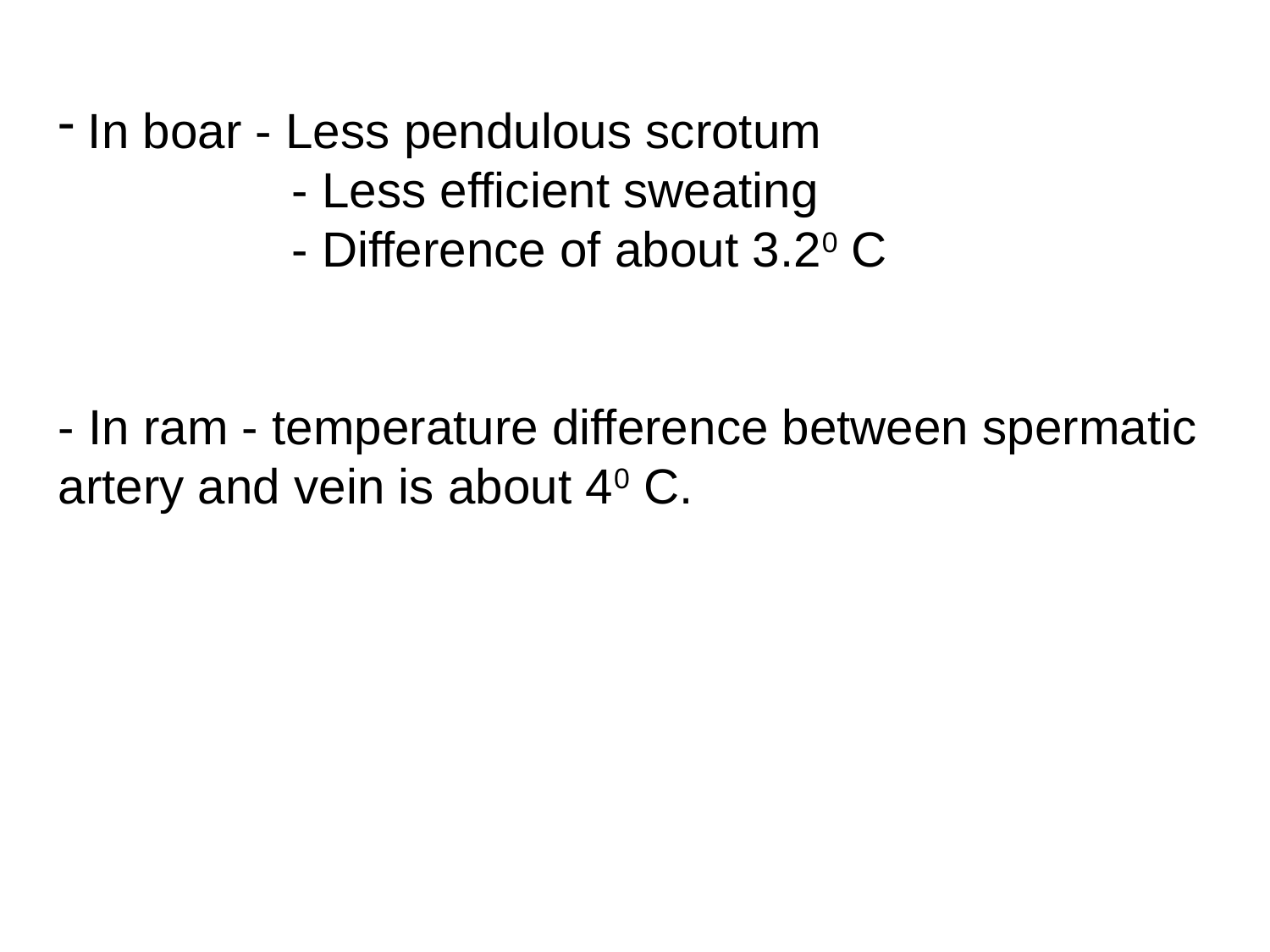

In boar - Less pendulous scrotum
                 - Less efficient sweating
                 - Difference of about 3.20 C

- In ram - temperature difference between spermatic artery and vein is about 40 C.